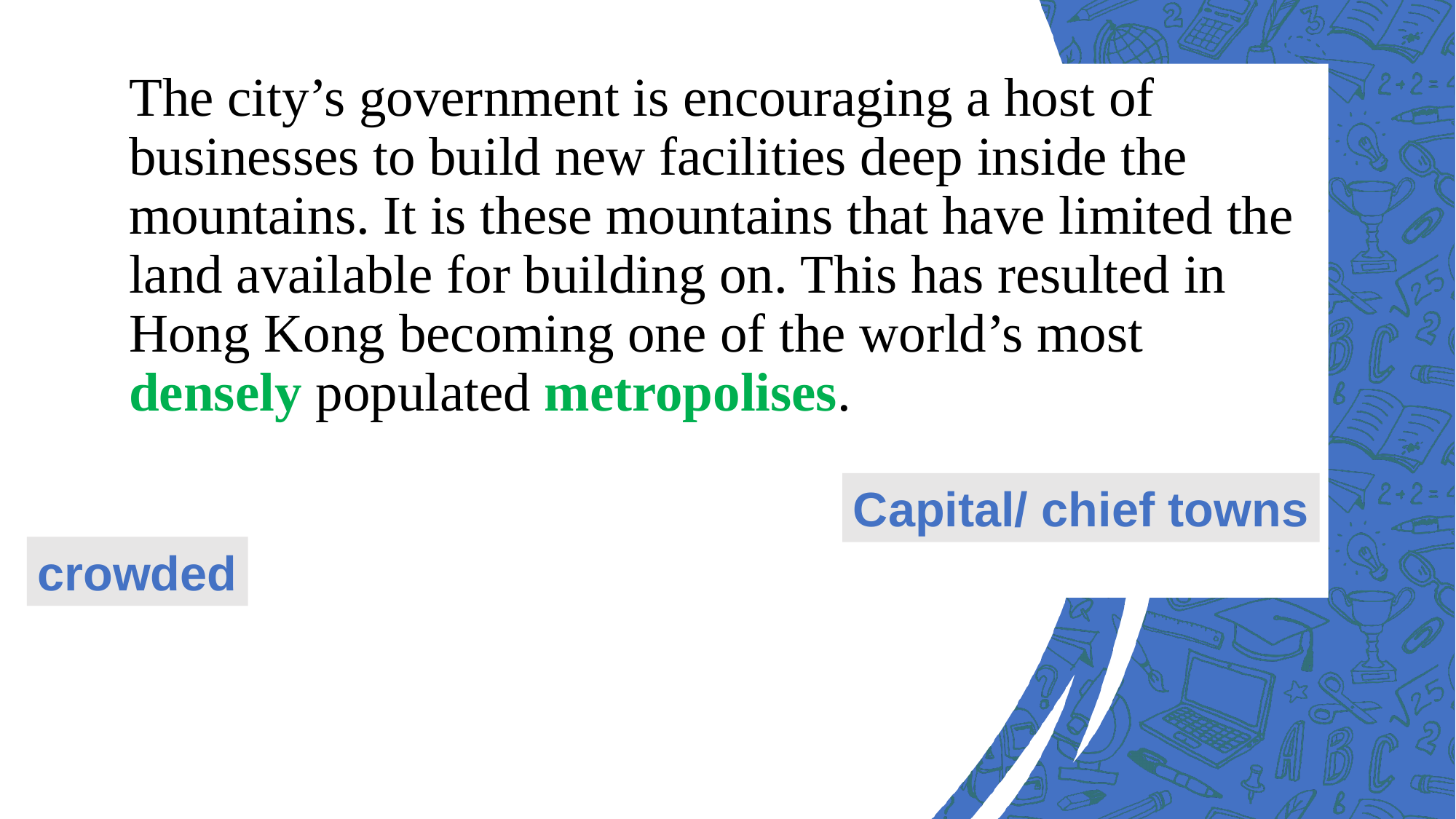

The city’s government is encouraging a host of businesses to build new facilities deep inside the mountains. It is these mountains that have limited the land available for building on. This has resulted in Hong Kong becoming one of the world’s most densely populated metropolises.
Capital/ chief towns
crowded